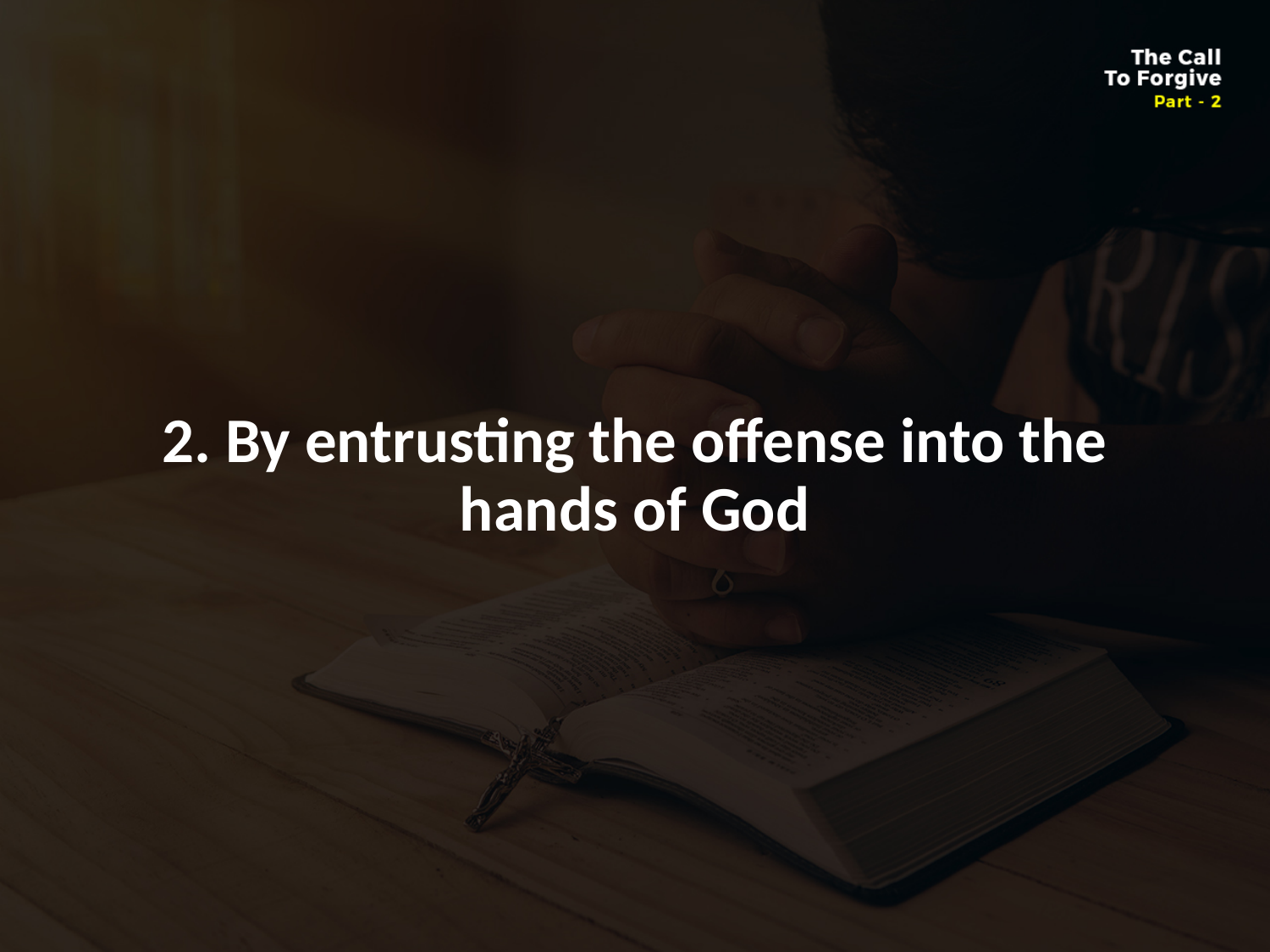

#

2. By entrusting the offense into the hands of God